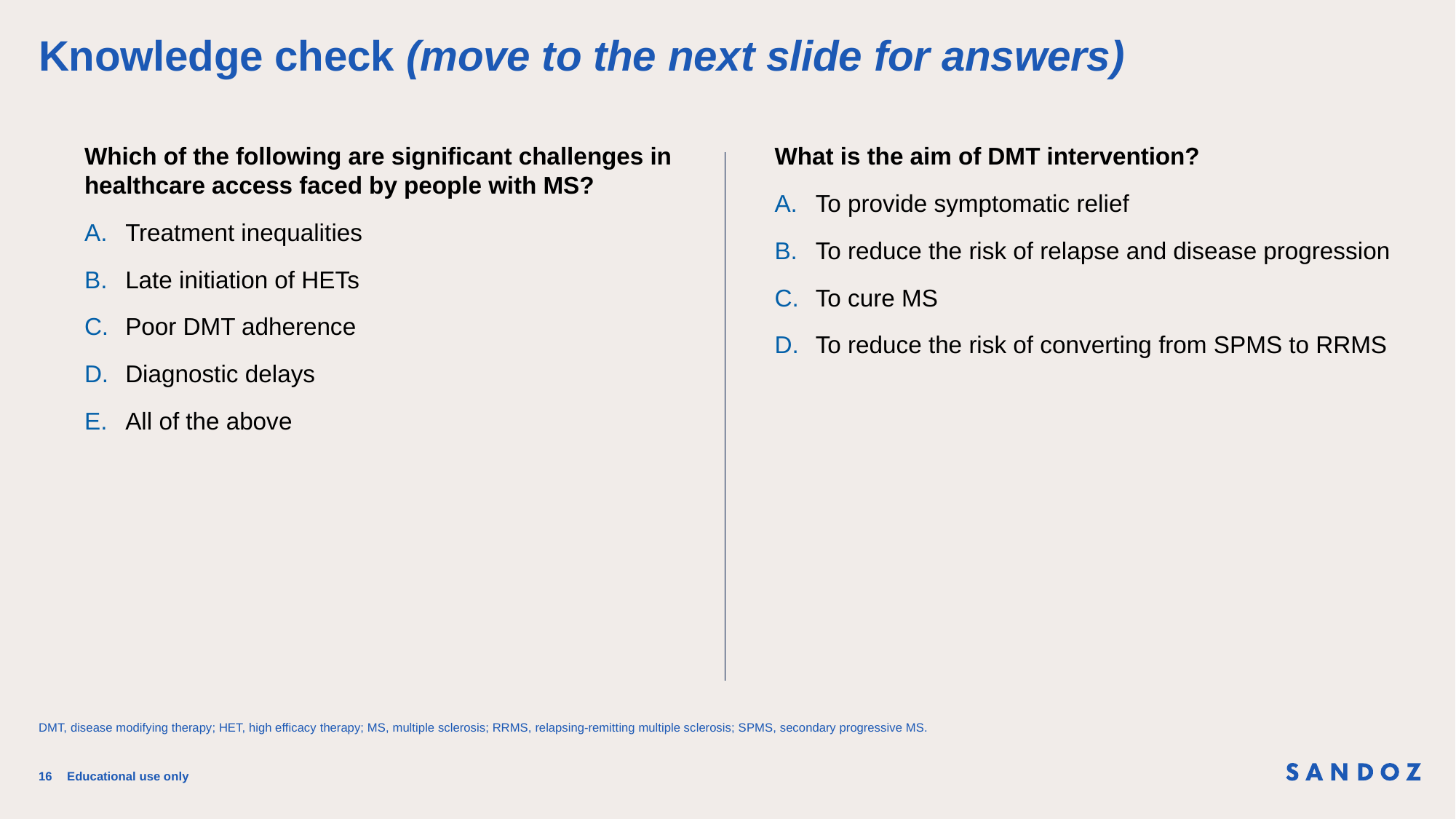

# Knowledge check (move to the next slide for answers)
Which of the following are significant challenges in healthcare access faced by people with MS?
Treatment inequalities
Late initiation of HETs
Poor DMT adherence
Diagnostic delays
All of the above

What is the aim of DMT intervention?
To provide symptomatic relief
To reduce the risk of relapse and disease progression
To cure MS
To reduce the risk of converting from SPMS to RRMS

DMT, disease modifying therapy; HET, high efficacy therapy; MS, multiple sclerosis; RRMS, relapsing-remitting multiple sclerosis; SPMS, secondary progressive MS.
16
Educational use only